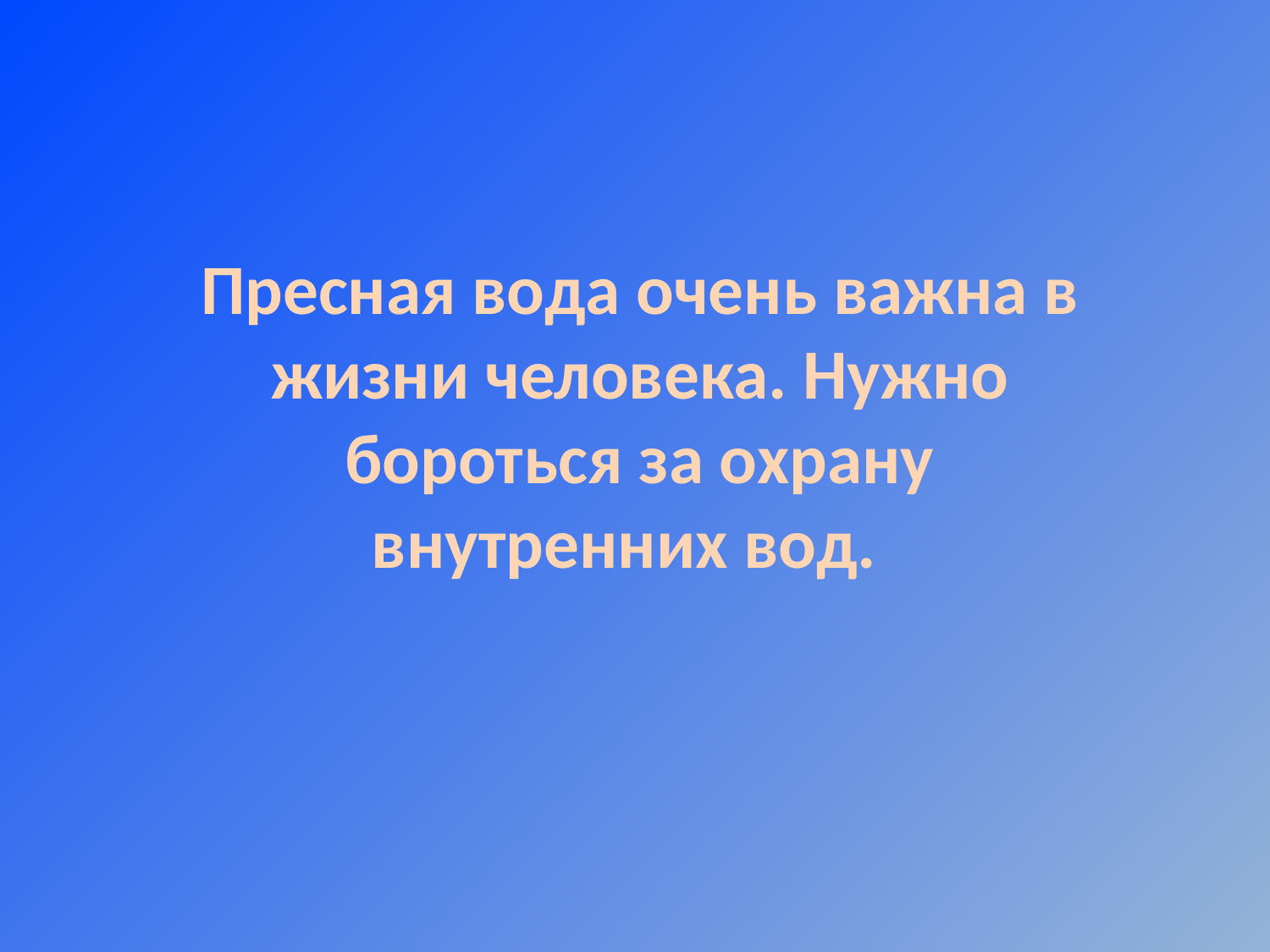

Пресная вода очень важна в жизни человека. Нужно бороться за охрану внутренних вод.